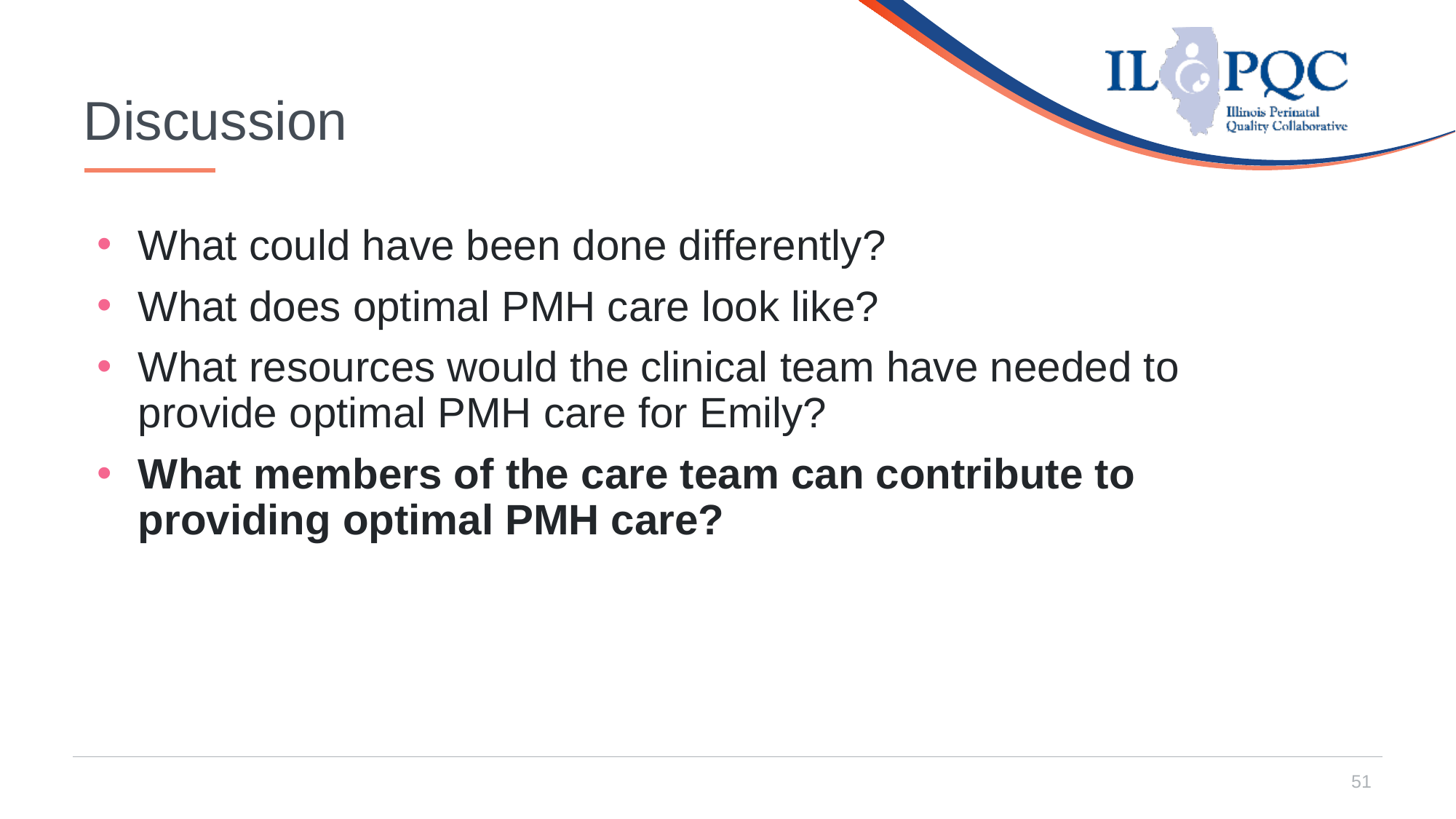

# Discussion
What could have been done differently?
What does optimal PMH care look like?
What resources would the clinical team have needed to provide optimal PMH care for Emily?
What members of the care team can contribute to providing optimal PMH care?

51